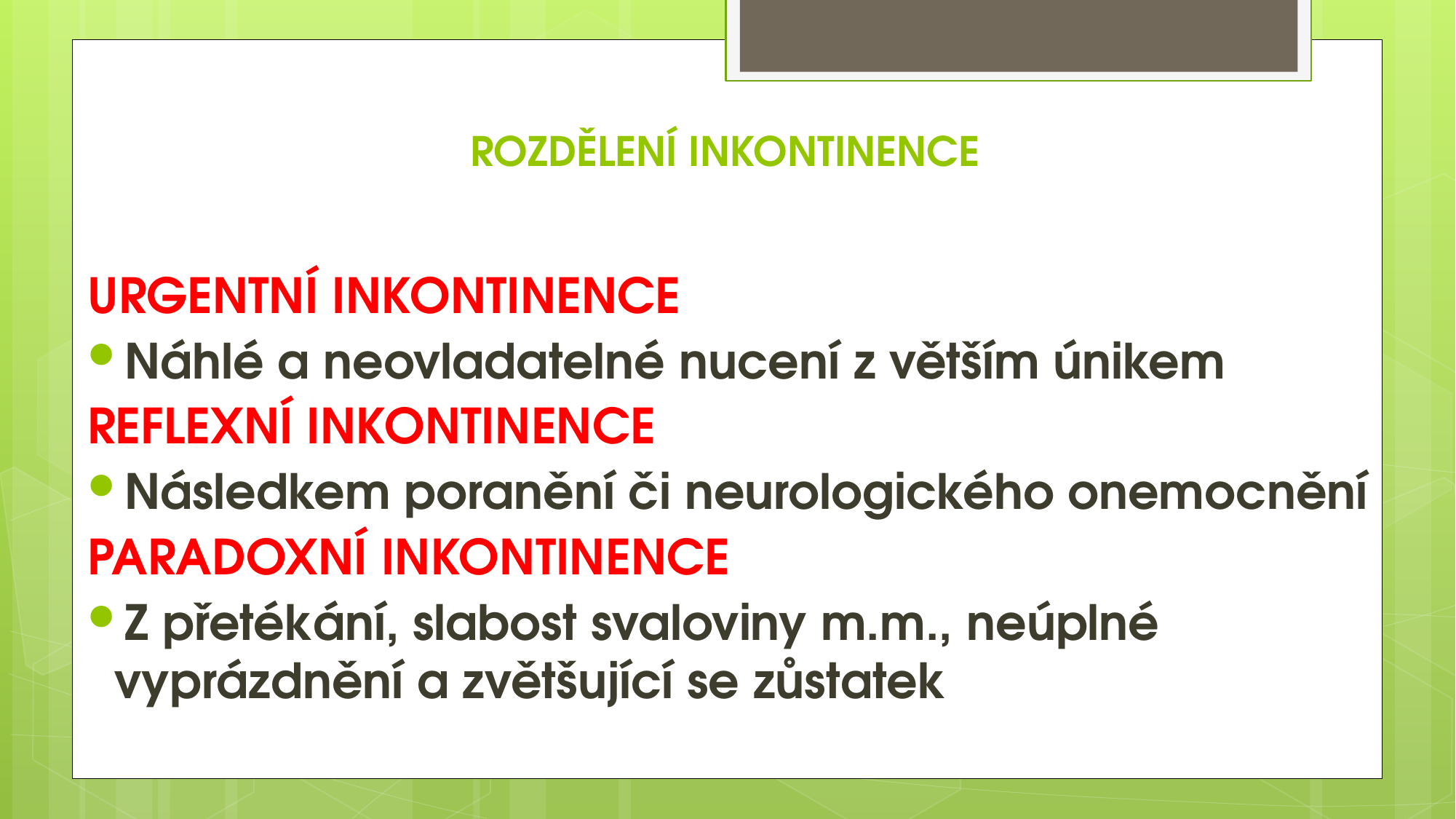

# ROZDĚLENÍ INKONTINENCE
URGENTNÍ INKONTINENCE
Náhlé a neovladatelné nucení z větším únikem
REFLEXNÍ INKONTINENCE
Následkem poranění či neurologického onemocnění
PARADOXNÍ INKONTINENCE
Z přetékání, slabost svaloviny m.m., neúplné vyprázdnění a zvětšující se zůstatek